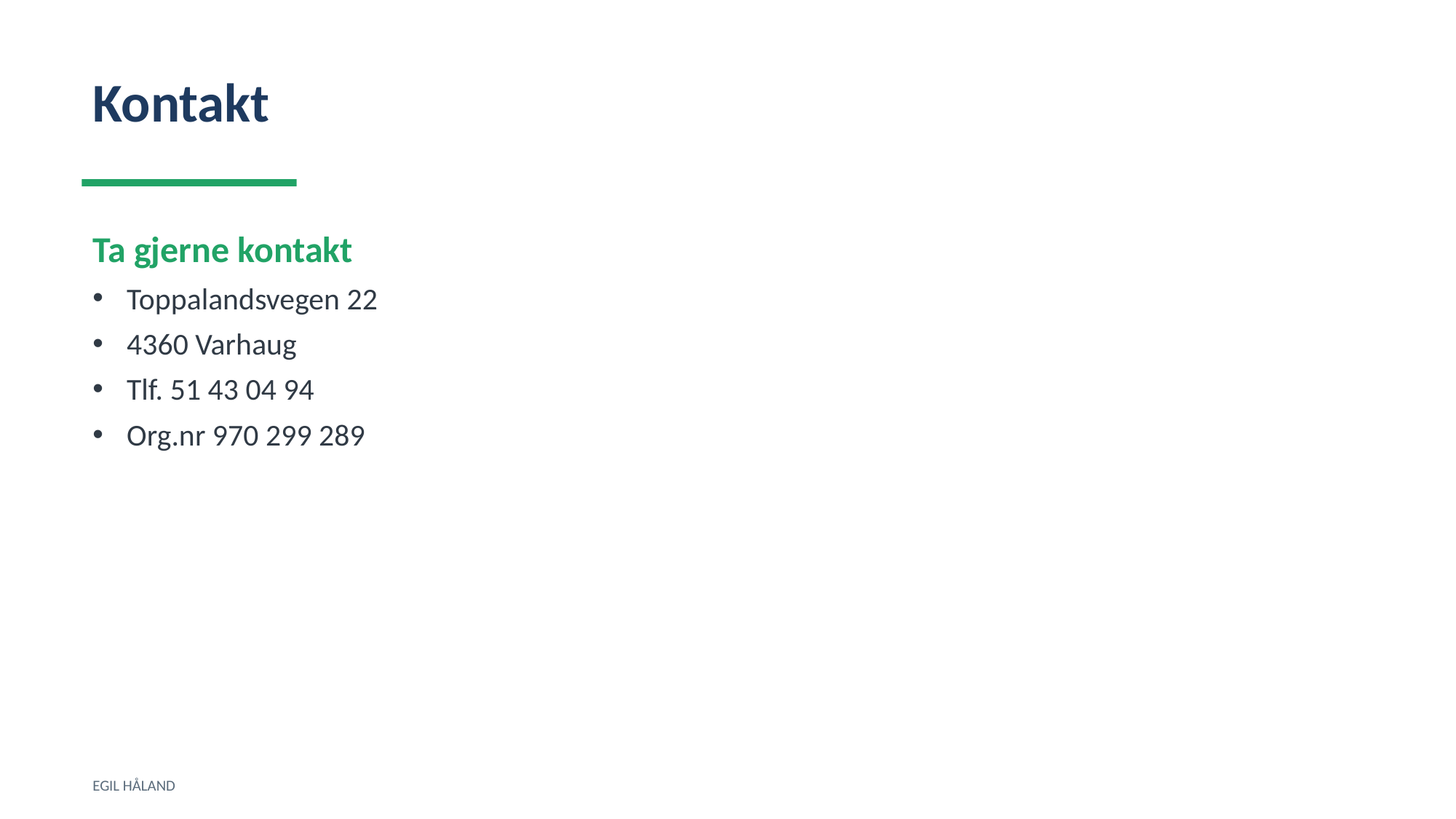

Kontakt

Ta gjerne kontakt
Toppalandsvegen 22
4360 Varhaug
Tlf. 51 43 04 94
Org.nr 970 299 289
EGIL HÅLAND